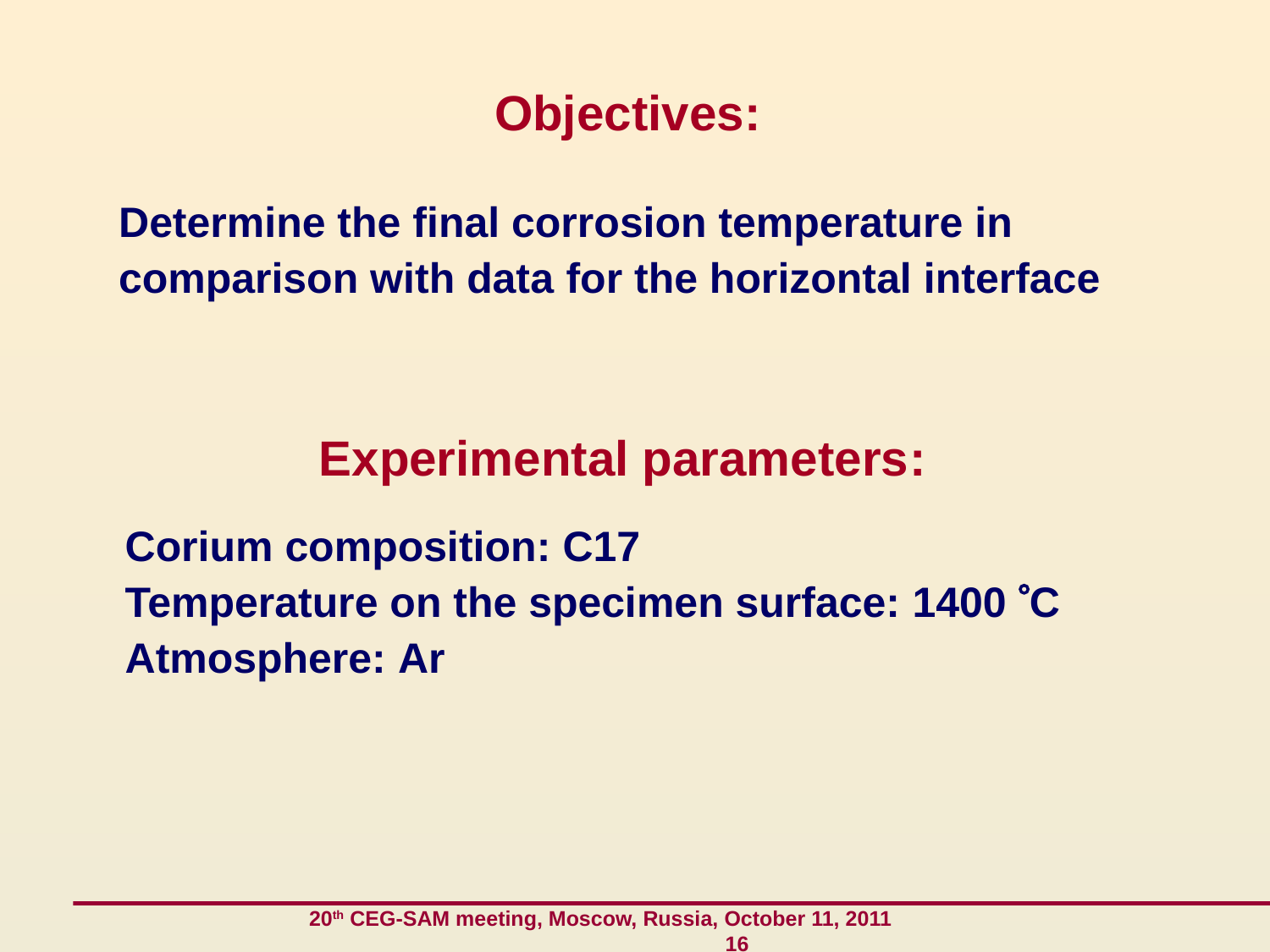

Objectives:
Determine the final corrosion temperature in comparison with data for the horizontal interface
Experimental parameters:
Corium composition: С17
Temperature on the specimen surface: 1400 °С
Atmosphere: Ar
      20th CEG-SAM meeting, Moscow, Russia, October 11, 2011                                                    16